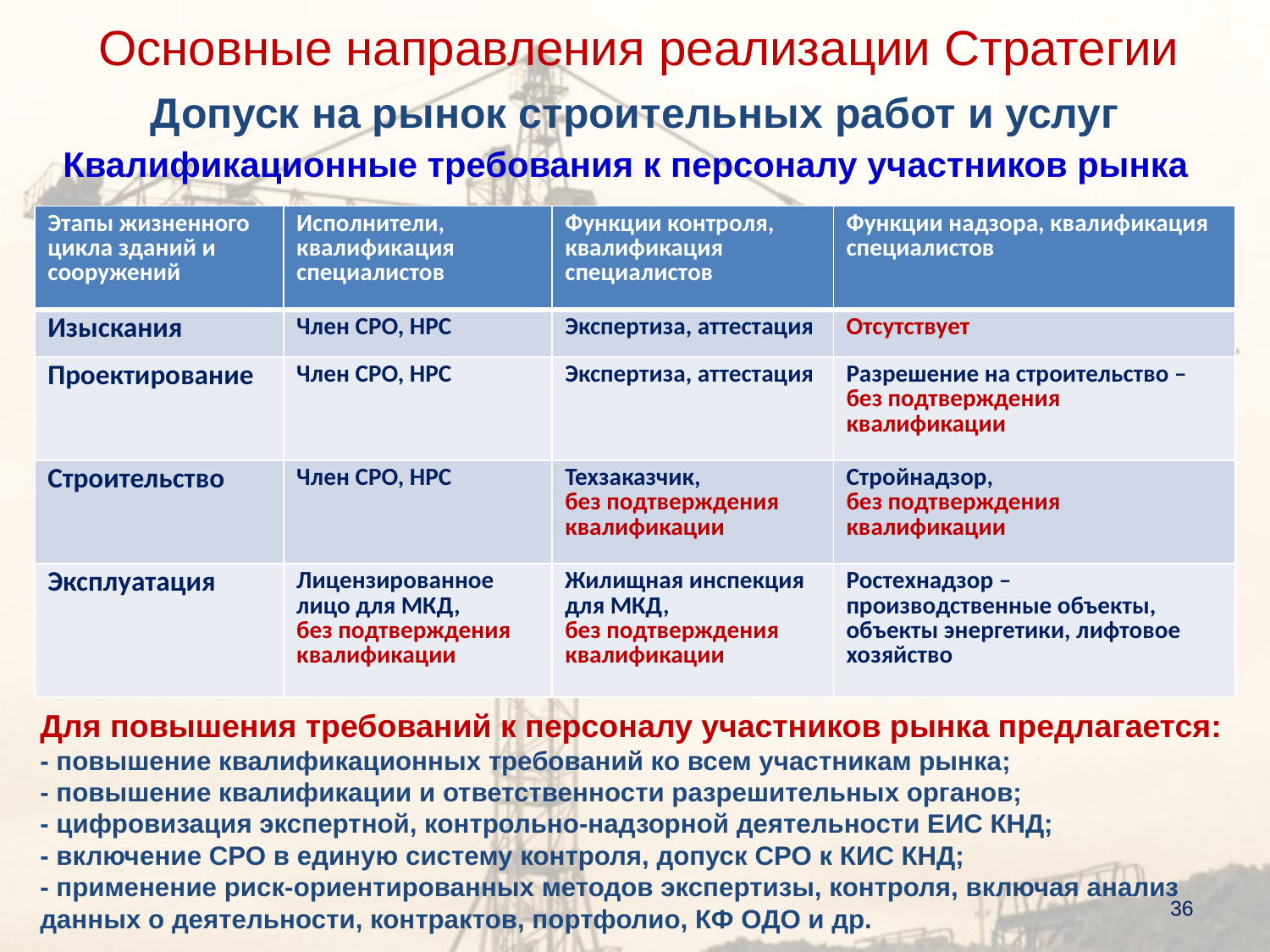

Основные направления реализации Стратегии
# Допуск на рынок строительных работ и услуг
Квалификационные требования к персоналу участников рынка
| Этапы жизненного цикла зданий и сооружений | Исполнители, квалификация специалистов | Функции контроля, квалификация специалистов | Функции надзора, квалификация специалистов |
| --- | --- | --- | --- |
| Изыскания | Член СРО, НРС | Экспертиза, аттестация | Отсутствует |
| Проектирование | Член СРО, НРС | Экспертиза, аттестация | Разрешение на строительство – без подтверждения квалификации |
| Строительство | Член СРО, НРС | Техзаказчик, без подтверждения квалификации | Стройнадзор, без подтверждения квалификации |
| Эксплуатация | Лицензированное лицо для МКД, без подтверждения квалификации | Жилищная инспекция для МКД, без подтверждения квалификации | Ростехнадзор – производственные объекты, объекты энергетики, лифтовое хозяйство |
Для повышения требований к персоналу участников рынка предлагается:
- повышение квалификационных требований ко всем участникам рынка;
- повышение квалификации и ответственности разрешительных органов;
- цифровизация экспертной, контрольно-надзорной деятельности ЕИС КНД;
- включение СРО в единую систему контроля, допуск СРО к КИС КНД;
- применение риск-ориентированных методов экспертизы, контроля, включая анализ данных о деятельности, контрактов, портфолио, КФ ОДО и др.
36